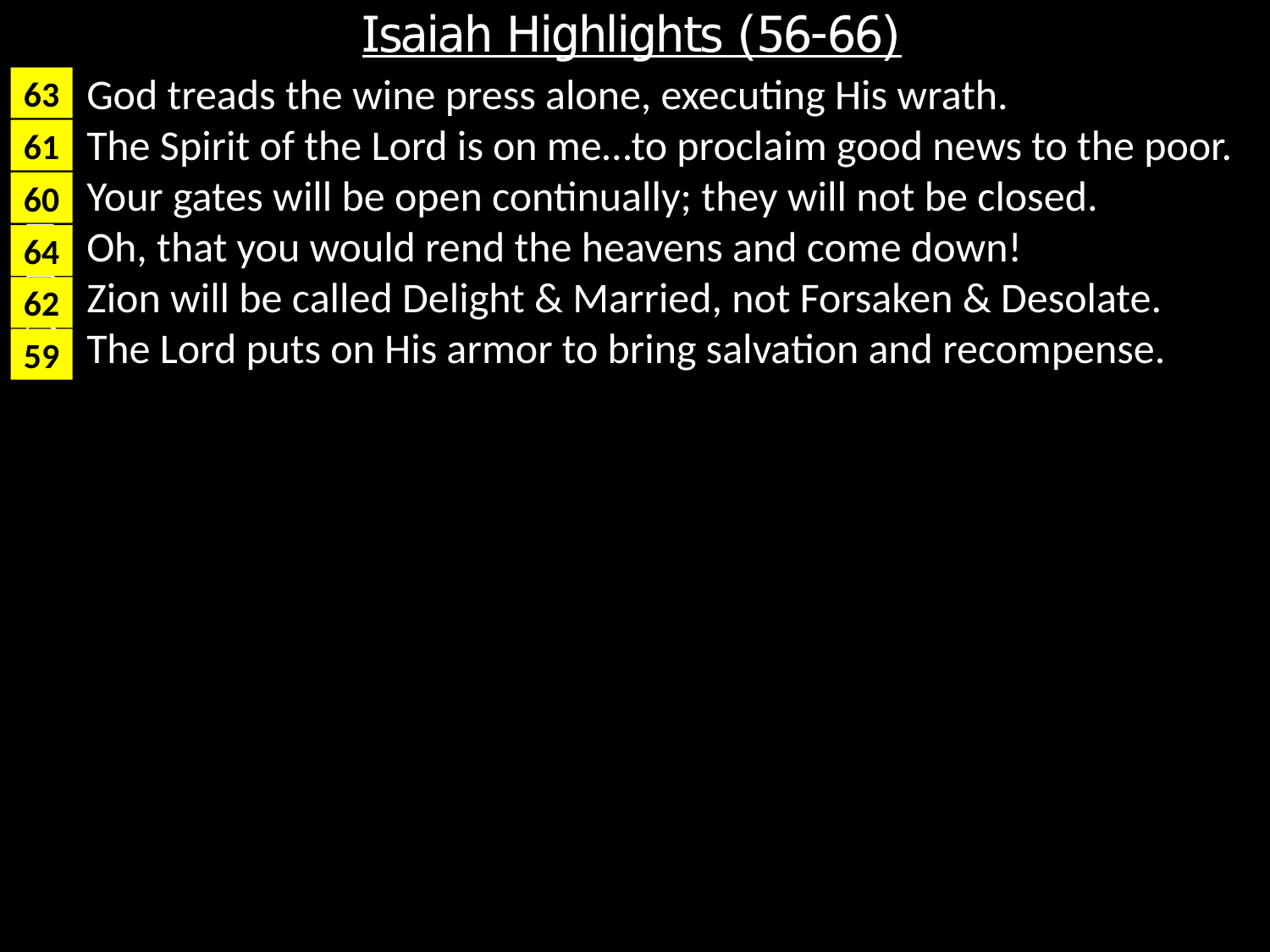

# Isaiah Highlights (56-66)
God treads the wine press alone, executing His wrath.
The Spirit of the Lord is on me…to proclaim good news to the poor.
Your gates will be open continually; they will not be closed.
Oh, that you would rend the heavens and come down!
Zion will be called Delight & Married, not Forsaken & Desolate.
The Lord puts on His armor to bring salvation and recompense.
63
61
60
64
62
59